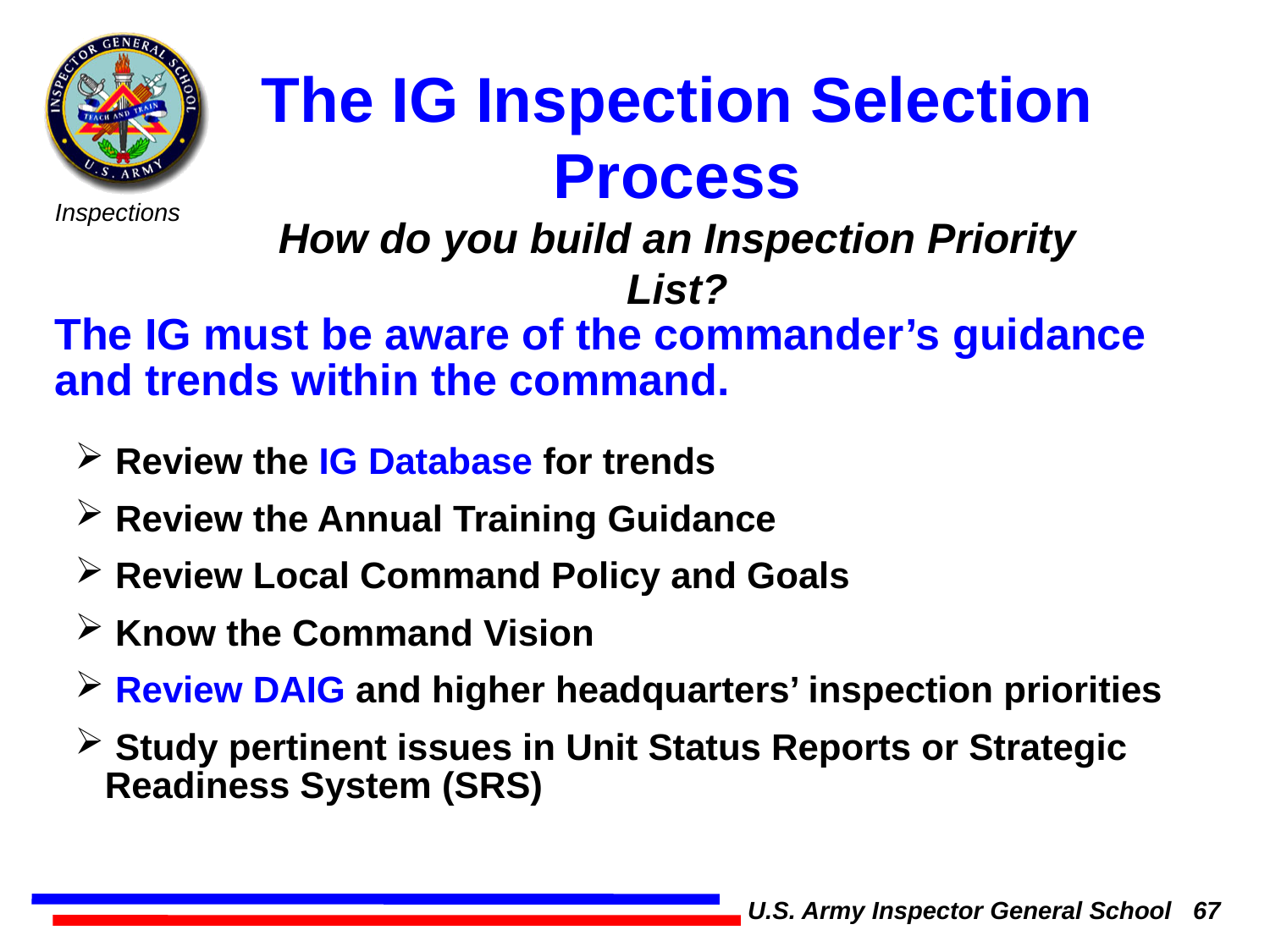

The IG Inspection Selection Process
How do you build an Inspection Priority List?

The IG must be aware of the commander’s guidance and trends within the command.

 Review the IG Database for trends
 Review the Annual Training Guidance
 Review Local Command Policy and Goals
 Know the Command Vision
 Review DAIG and higher headquarters’ inspection priorities
 Study pertinent issues in Unit Status Reports or Strategic Readiness System (SRS)

U.S. Army Inspector General School   67